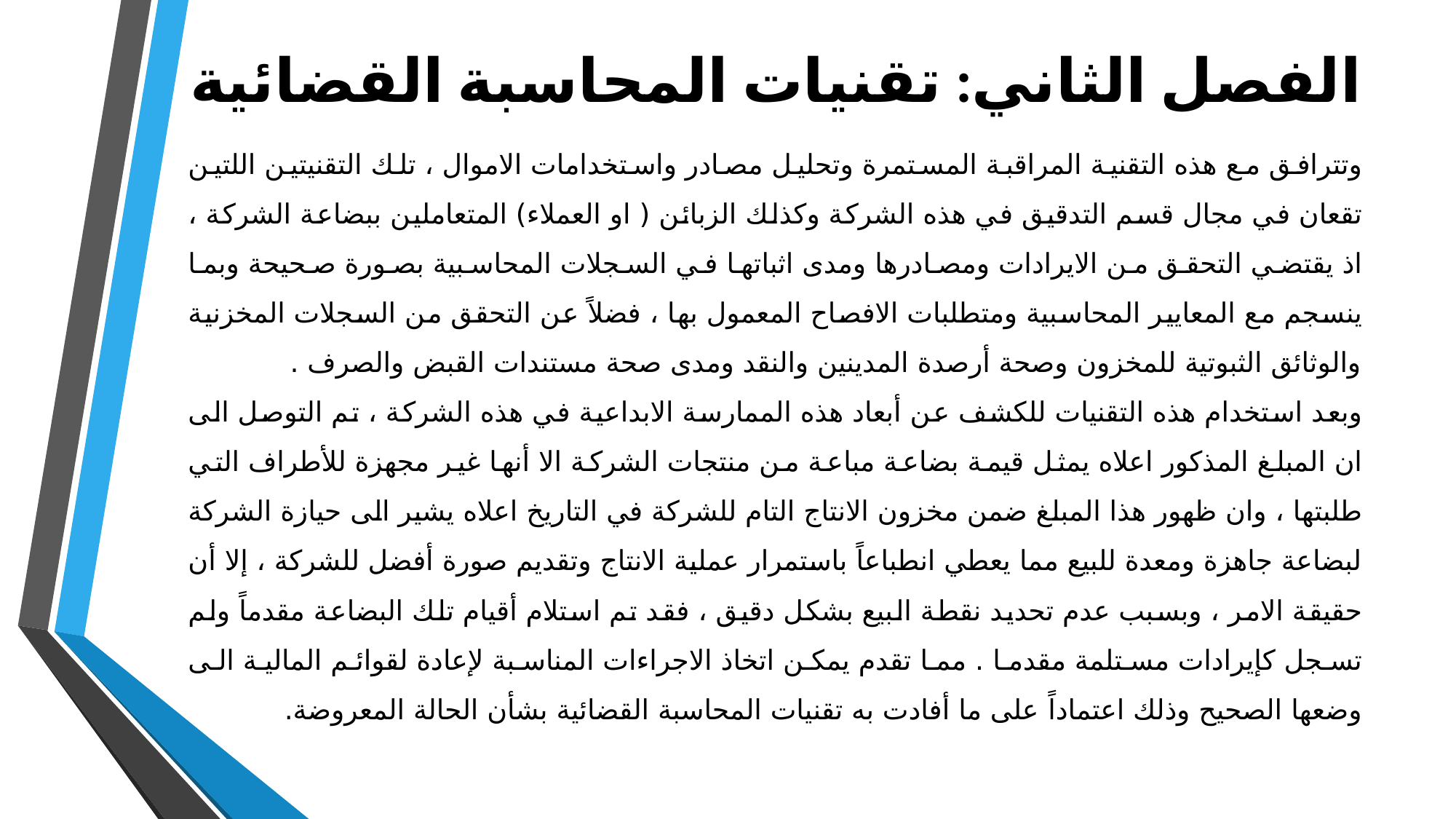

# الفصل الثاني: تقنيات المحاسبة القضائية
وتترافق مع هذه التقنية المراقبة المستمرة وتحليل مصادر واستخدامات الاموال ، تلك التقنيتين اللتين تقعان في مجال قسم التدقيق في هذه الشركة وكذلك الزبائن ( او العملاء) المتعاملين ببضاعة الشركة ، اذ يقتضي التحقق من الايرادات ومصادرها ومدى اثباتها في السجلات المحاسبية بصورة صحيحة وبما ينسجم مع المعايير المحاسبية ومتطلبات الافصاح المعمول بها ، فضلاً عن التحقق من السجلات المخزنية والوثائق الثبوتية للمخزون وصحة أرصدة المدينين والنقد ومدى صحة مستندات القبض والصرف .
وبعد استخدام هذه التقنيات للكشف عن أبعاد هذه الممارسة الابداعية في هذه الشركة ، تم التوصل الى ان المبلغ المذكور اعلاه يمثل قيمة بضاعة مباعة من منتجات الشركة الا أنها غير مجهزة للأطراف التي طلبتها ، وان ظهور هذا المبلغ ضمن مخزون الانتاج التام للشركة في التاريخ اعلاه يشير الى حيازة الشركة لبضاعة جاهزة ومعدة للبيع مما يعطي انطباعاً باستمرار عملية الانتاج وتقديم صورة أفضل للشركة ، إلا أن حقيقة الامر ، وبسبب عدم تحديد نقطة البيع بشكل دقيق ، فقد تم استلام أقيام تلك البضاعة مقدماً ولم تسجل كإيرادات مستلمة مقدما . مما تقدم يمكن اتخاذ الاجراءات المناسبة لإعادة لقوائم المالية الى وضعها الصحيح وذلك اعتماداً على ما أفادت به تقنيات المحاسبة القضائية بشأن الحالة المعروضة.